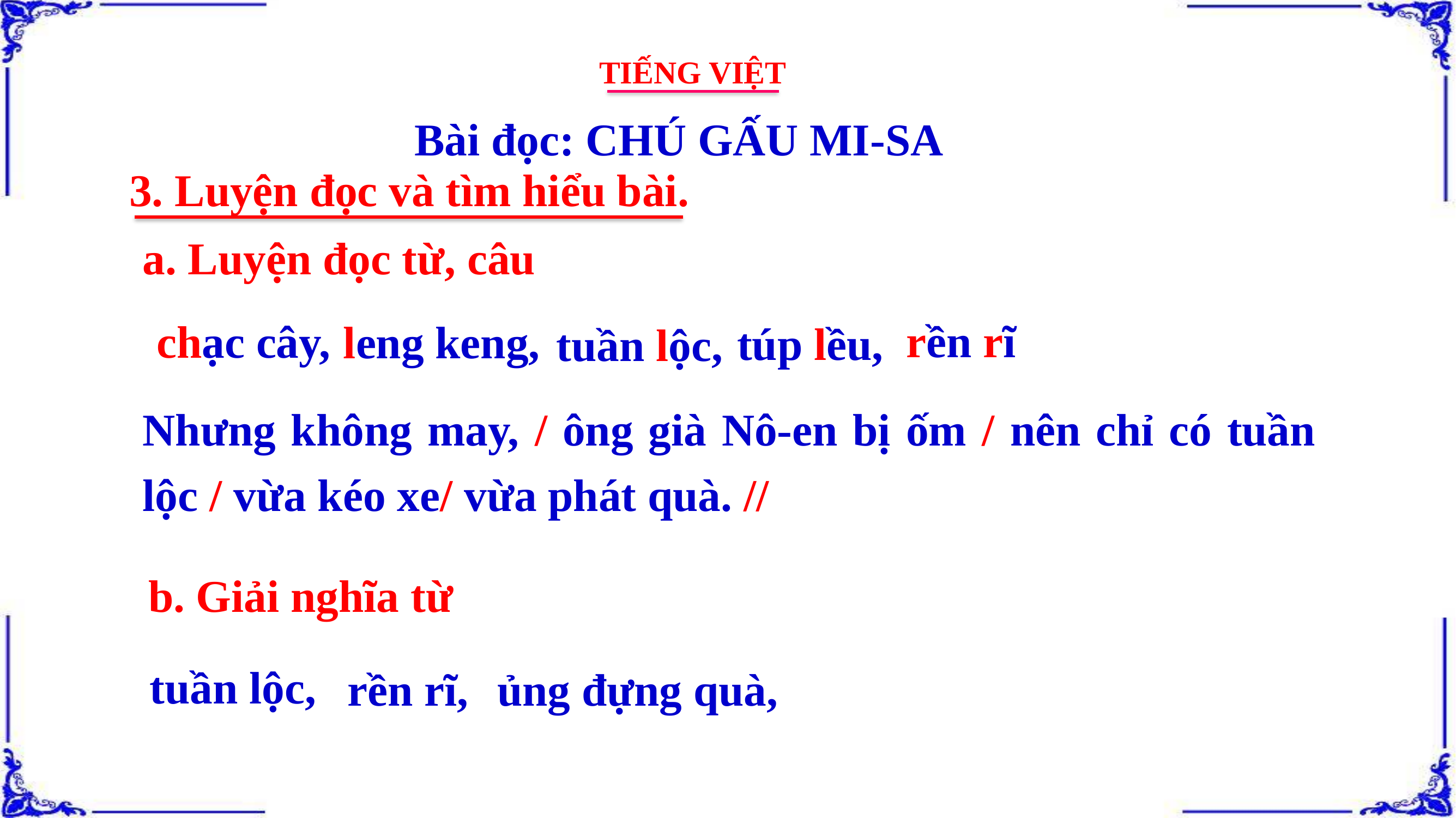

TIẾNG VIỆT
Bài đọc: CHÚ GẤU MI-SA
3. Luyện đọc và tìm hiểu bài.
a. Luyện đọc từ, câu
rền rĩ
chạc cây,
leng keng,
túp lều,
tuần lộc,
Nhưng không may, / ông già Nô-en bị ốm / nên chỉ có tuần lộc / vừa kéo xe/ vừa phát quà. //
b. Giải nghĩa từ
tuần lộc,
rền rĩ,
ủng đựng quà,